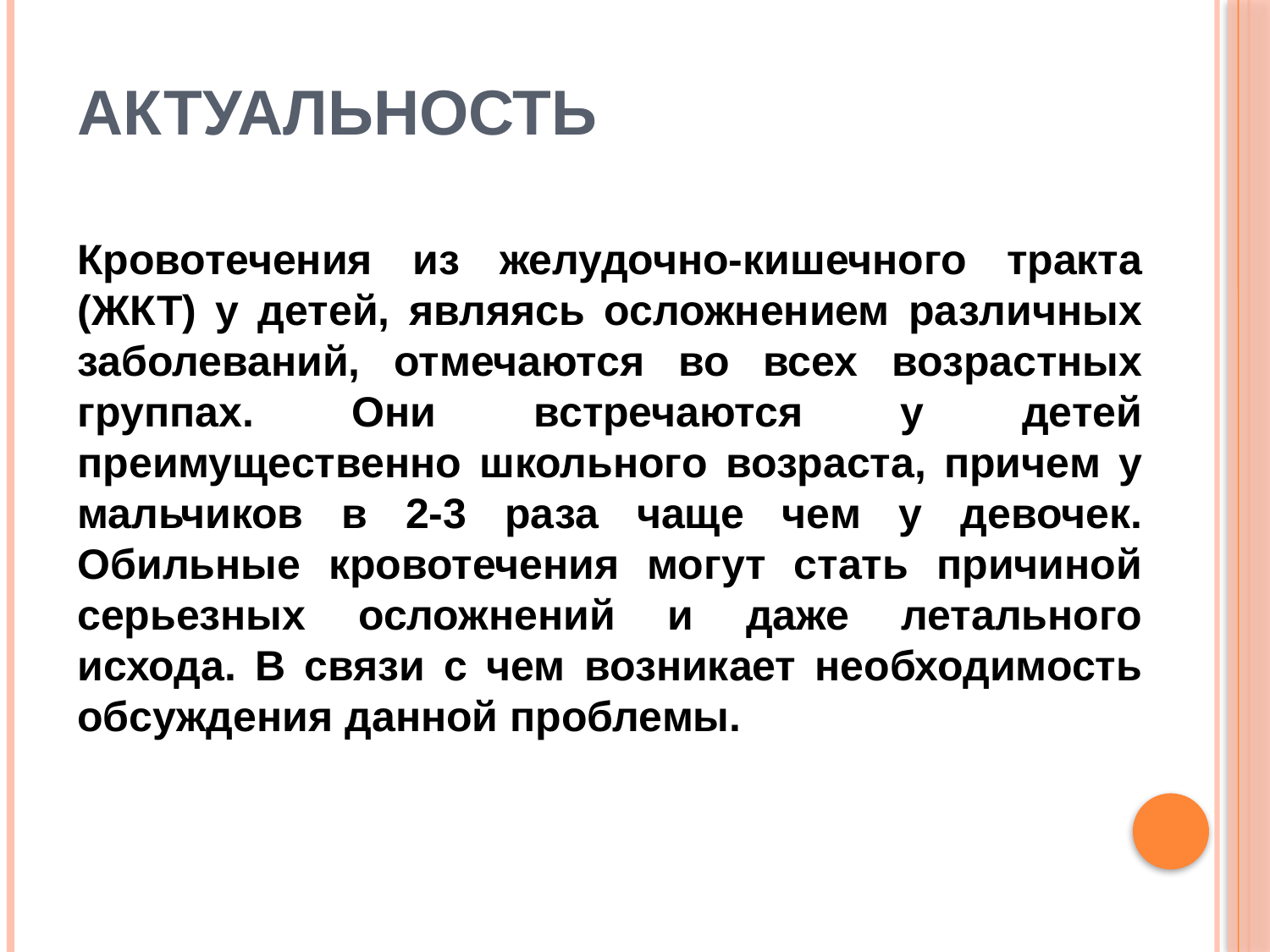

# актуальность
Кровотечения из желудочно-кишечного тракта (ЖКТ) у детей, являясь осложнением различных заболеваний, отмечаются во всех возрастных группах. Они встречаются у детей преимущественно школьного возраста, причем у мальчиков в 2-3 раза чаще чем у девочек. Обильные кровотечения могут стать причиной серьезных осложнений и даже летального исхода. В связи с чем возникает необходимость обсуждения данной проблемы.